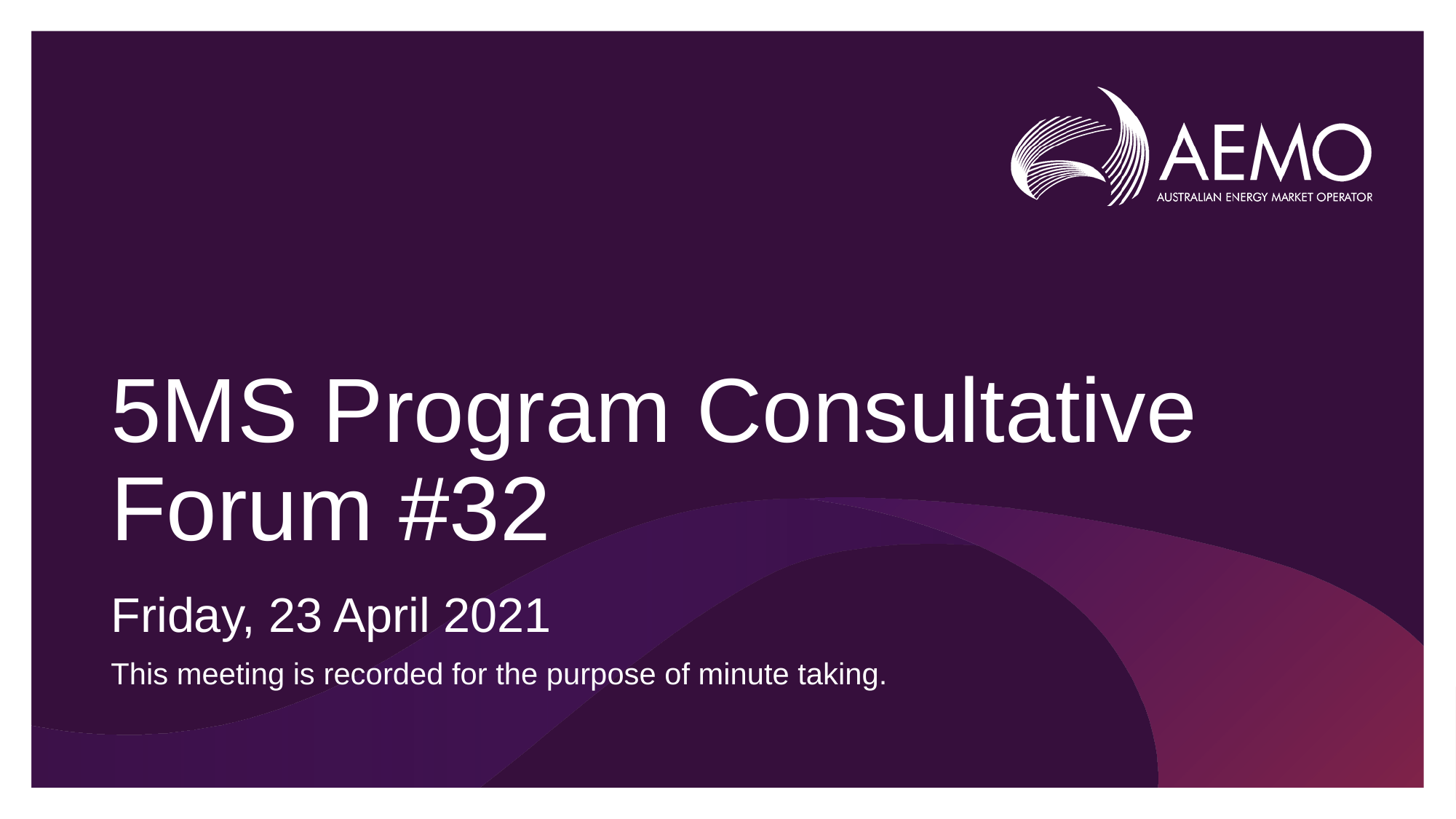

# 5MS Program Consultative Forum #32
Friday, 23 April 2021
This meeting is recorded for the purpose of minute taking.